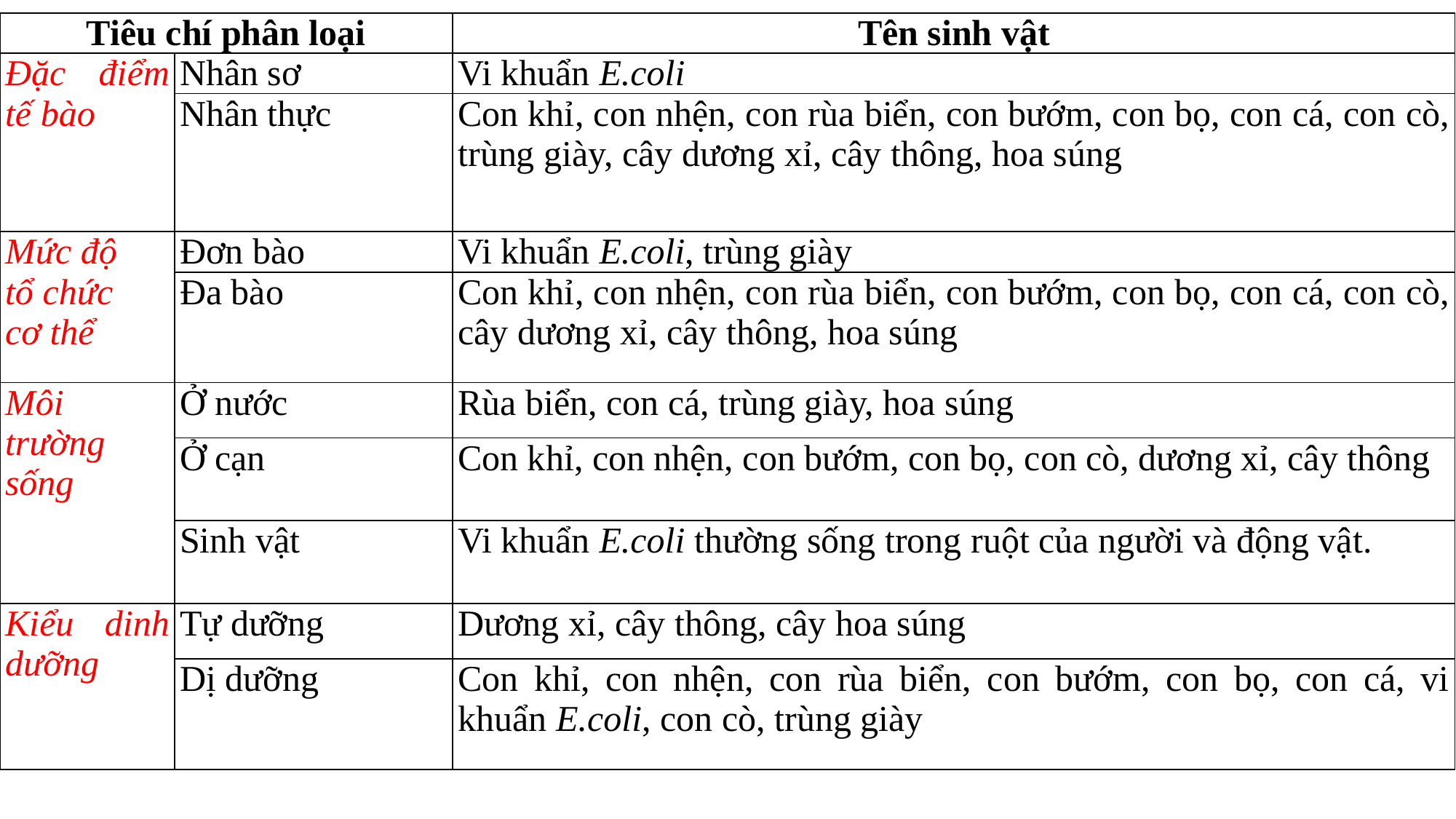

| Tiêu chí phân loại |  | Tên sinh vật |
| --- | --- | --- |
| Đặc điểm tế bào | Nhân sơ | Vi khuẩn E.coli |
|  | Nhân thực | Con khỉ, con nhện, con rùa biển, con bướm, con bọ, con cá, con cò, trùng giày, cây dương xỉ, cây thông, hoa súng |
| Mức độ  tổ chức  cơ thể | Đơn bào | Vi khuẩn E.coli, trùng giày |
|  | Đa bào | Con khỉ, con nhện, con rùa biển, con bướm, con bọ, con cá, con cò, cây dương xỉ, cây thông, hoa súng |
| Môi trường sống | Ở nước | Rùa biển, con cá, trùng giày, hoa súng |
|  | Ở cạn | Con khỉ, con nhện, con bướm, con bọ, con cò, dương xỉ, cây thông |
|  | Sinh vật | Vi khuẩn E.coli thường sống trong ruột của người và động vật. |
| Kiểu dinh dưỡng | Tự dưỡng | Dương xỉ, cây thông, cây hoa súng |
|  | Dị dưỡng | Con khỉ, con nhện, con rùa biển, con bướm, con bọ, con cá, vi khuẩn E.coli, con cò, trùng giày |